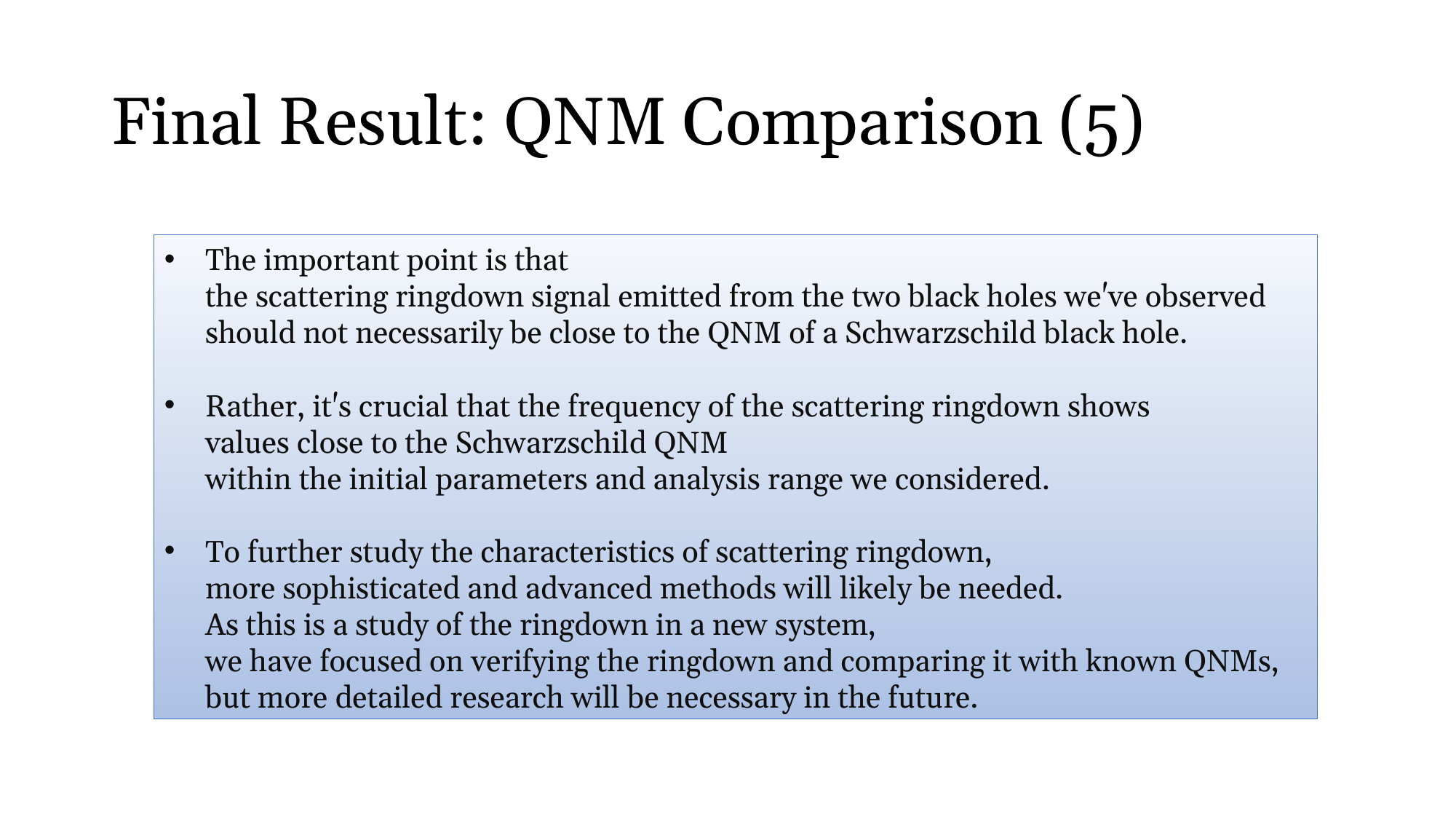

# Final Result: QNM Comparison (5)
The important point is that
the scattering ringdown signal emitted from the two black holes we've observed
should not necessarily be close to the QNM of a Schwarzschild black hole.

Rather, it's crucial that the frequency of the scattering ringdown shows
values close to the Schwarzschild QNM
within the initial parameters and analysis range we considered.

To further study the characteristics of scattering ringdown,
more sophisticated and advanced methods will likely be needed.
As this is a study of the ringdown in a new system,
we have focused on verifying the ringdown and comparing it with known QNMs,
but more detailed research will be necessary in the future.